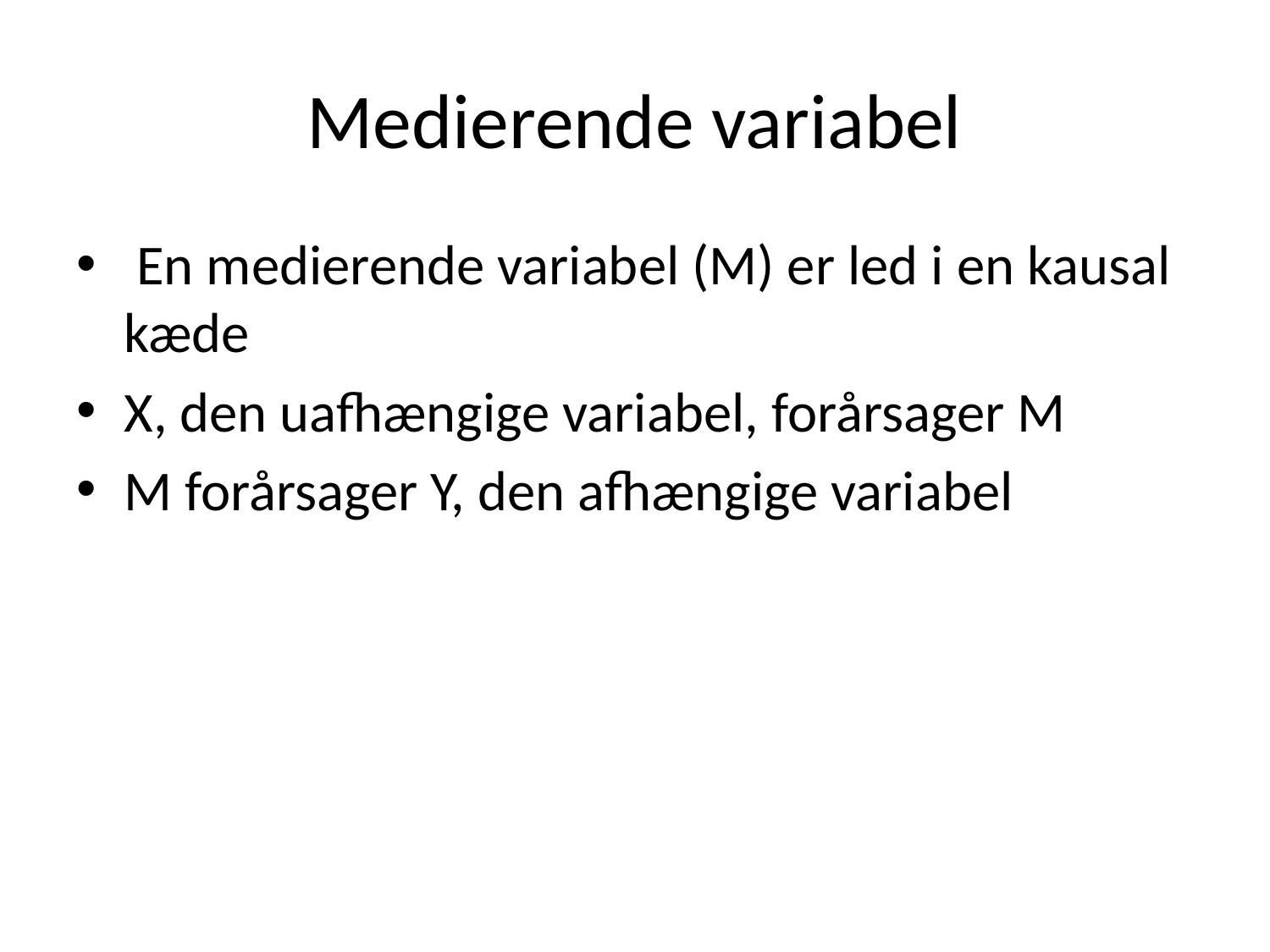

# Medierende variabel
 En medierende variabel (M) er led i en kausal kæde
X, den uafhængige variabel, forårsager M
M forårsager Y, den afhængige variabel